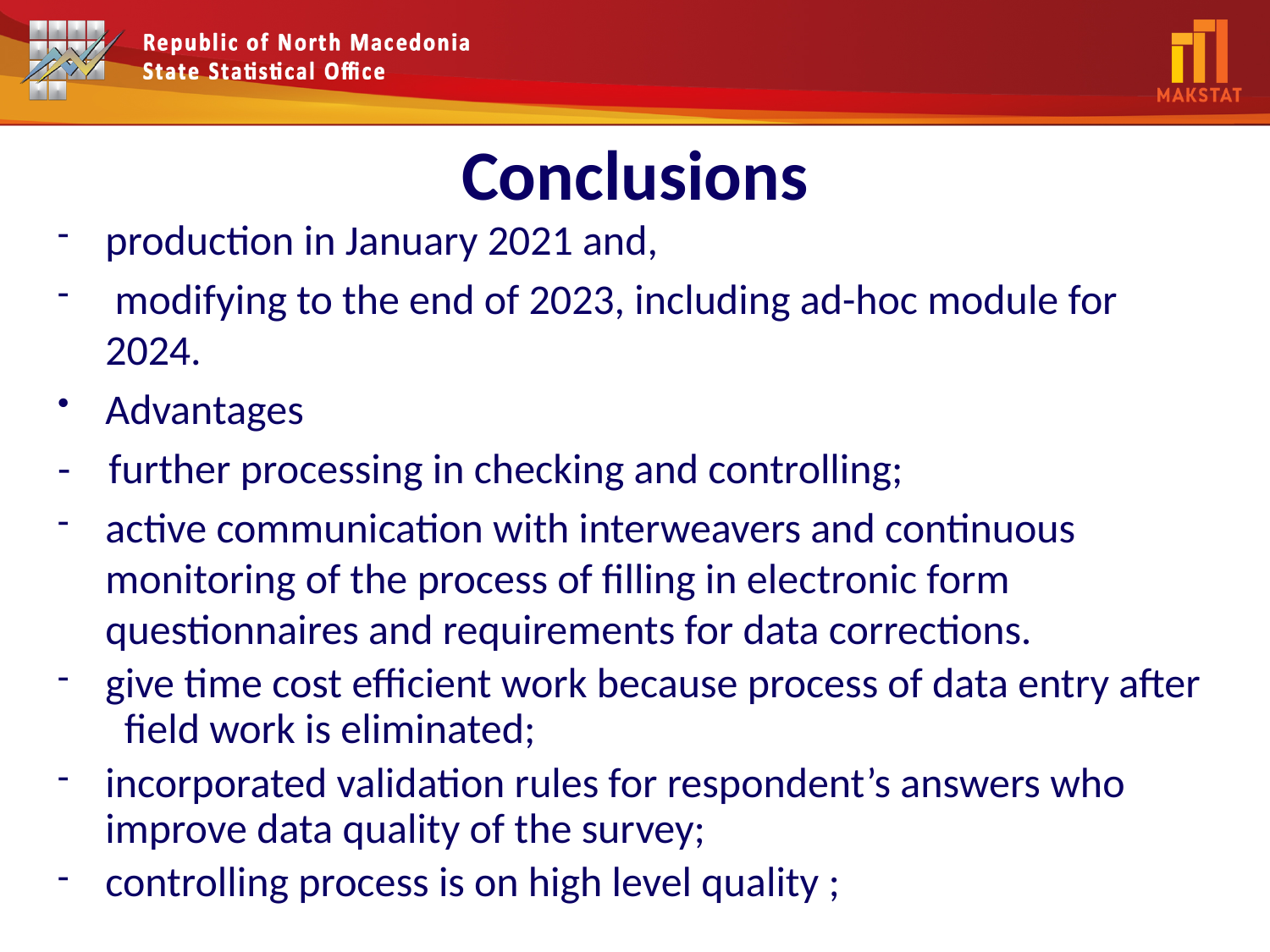

# Conclusions
production in January 2021 and,
 modifying to the end of 2023, including ad-hoc module for 2024.
Advantages
-    further processing in checking and controlling;
active communication with interweavers and continuous monitoring of the process of filling in electronic form questionnaires and requirements for data corrections.
give time cost efficient work because process of data entry after    field work is eliminated;
incorporated validation rules for respondent’s answers who     improve data quality of the survey;
controlling process is on high level quality ;